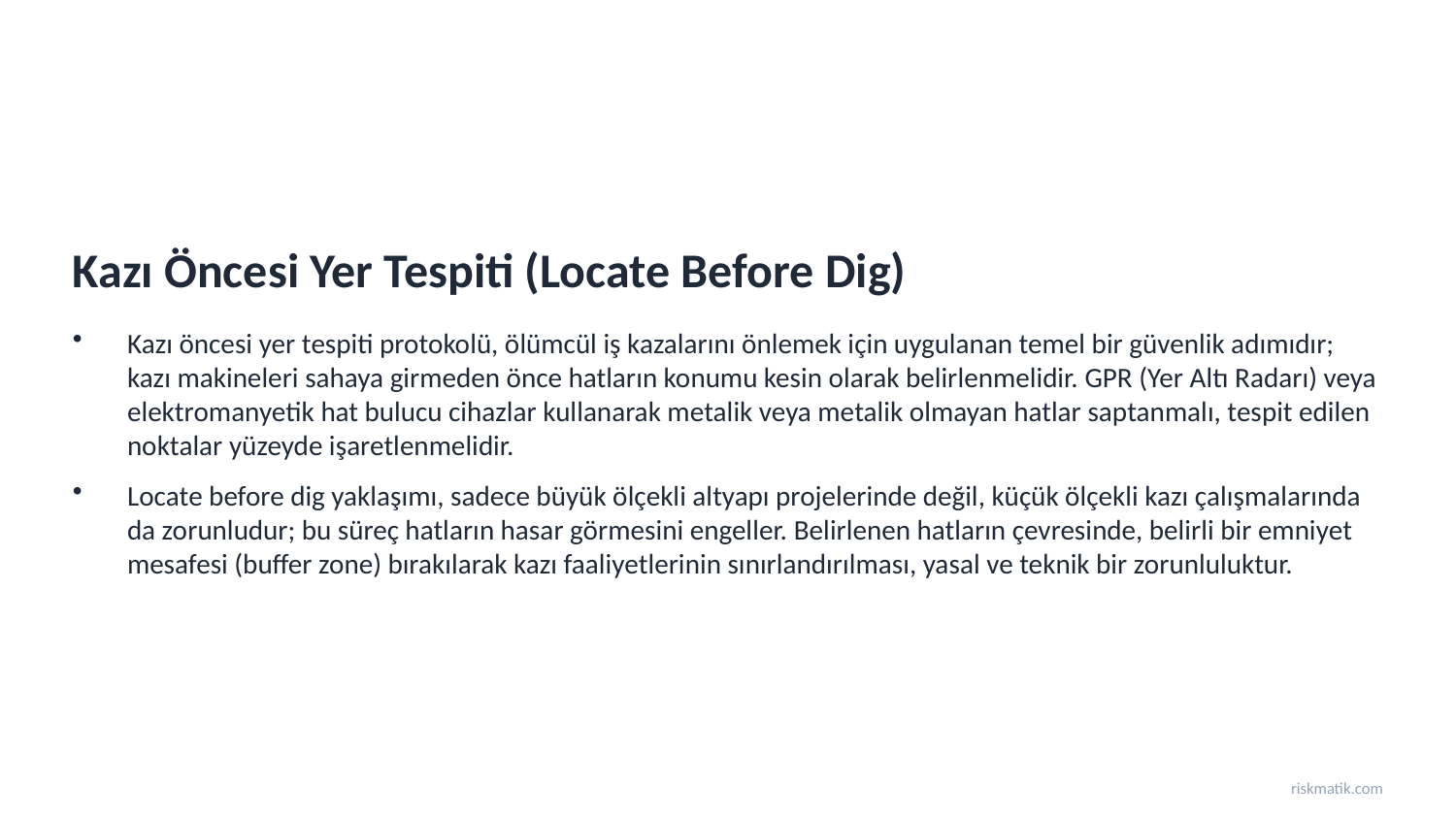

Kazı Öncesi Yer Tespiti (Locate Before Dig)
Kazı öncesi yer tespiti protokolü, ölümcül iş kazalarını önlemek için uygulanan temel bir güvenlik adımıdır; kazı makineleri sahaya girmeden önce hatların konumu kesin olarak belirlenmelidir. GPR (Yer Altı Radarı) veya elektromanyetik hat bulucu cihazlar kullanarak metalik veya metalik olmayan hatlar saptanmalı, tespit edilen noktalar yüzeyde işaretlenmelidir.
Locate before dig yaklaşımı, sadece büyük ölçekli altyapı projelerinde değil, küçük ölçekli kazı çalışmalarında da zorunludur; bu süreç hatların hasar görmesini engeller. Belirlenen hatların çevresinde, belirli bir emniyet mesafesi (buffer zone) bırakılarak kazı faaliyetlerinin sınırlandırılması, yasal ve teknik bir zorunluluktur.
riskmatik.com